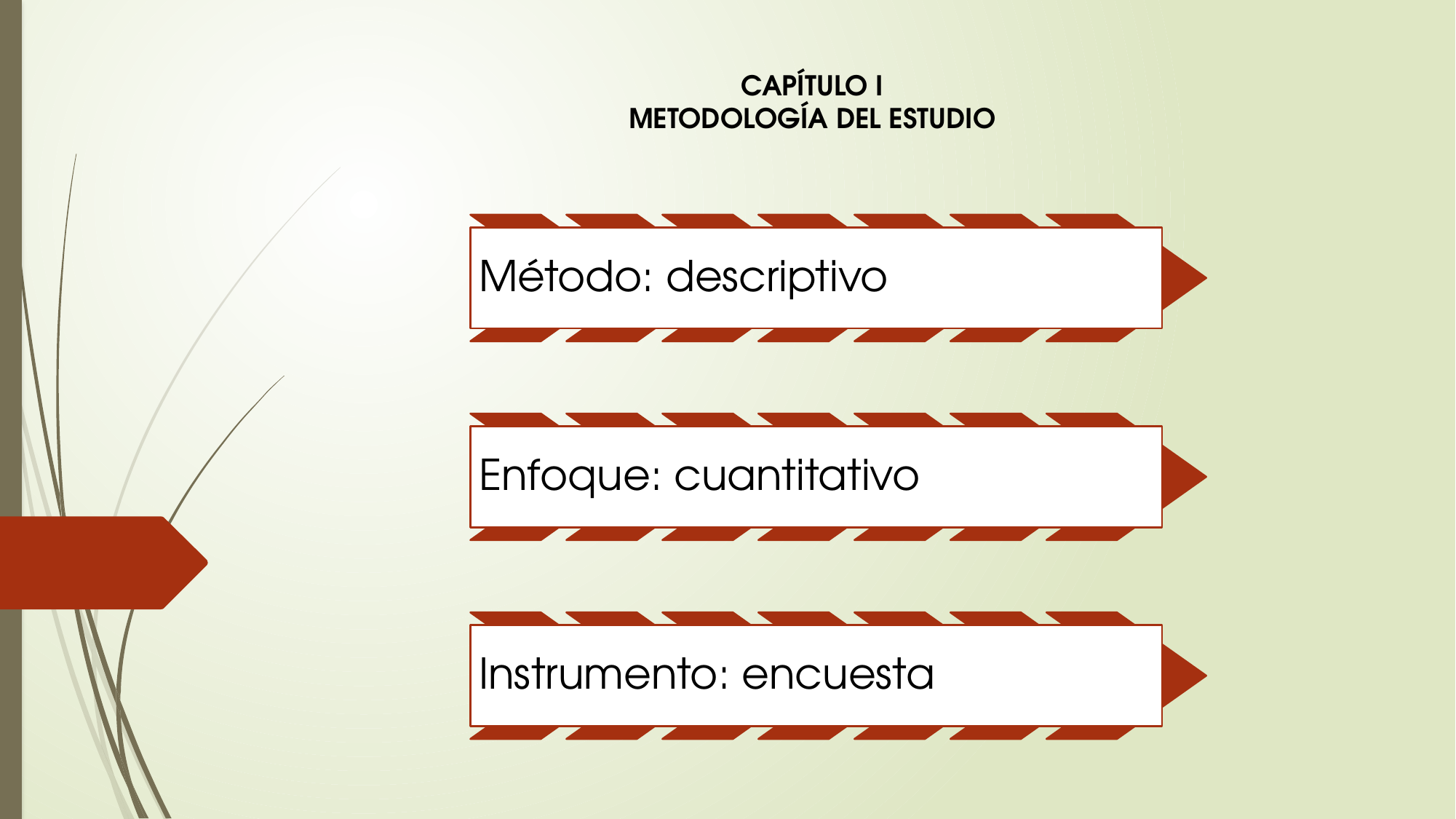

CAPÍTULO I
METODOLOGÍA DEL ESTUDIO

Método: descriptivo

Enfoque: cuantitativo

Instrumento: encuesta